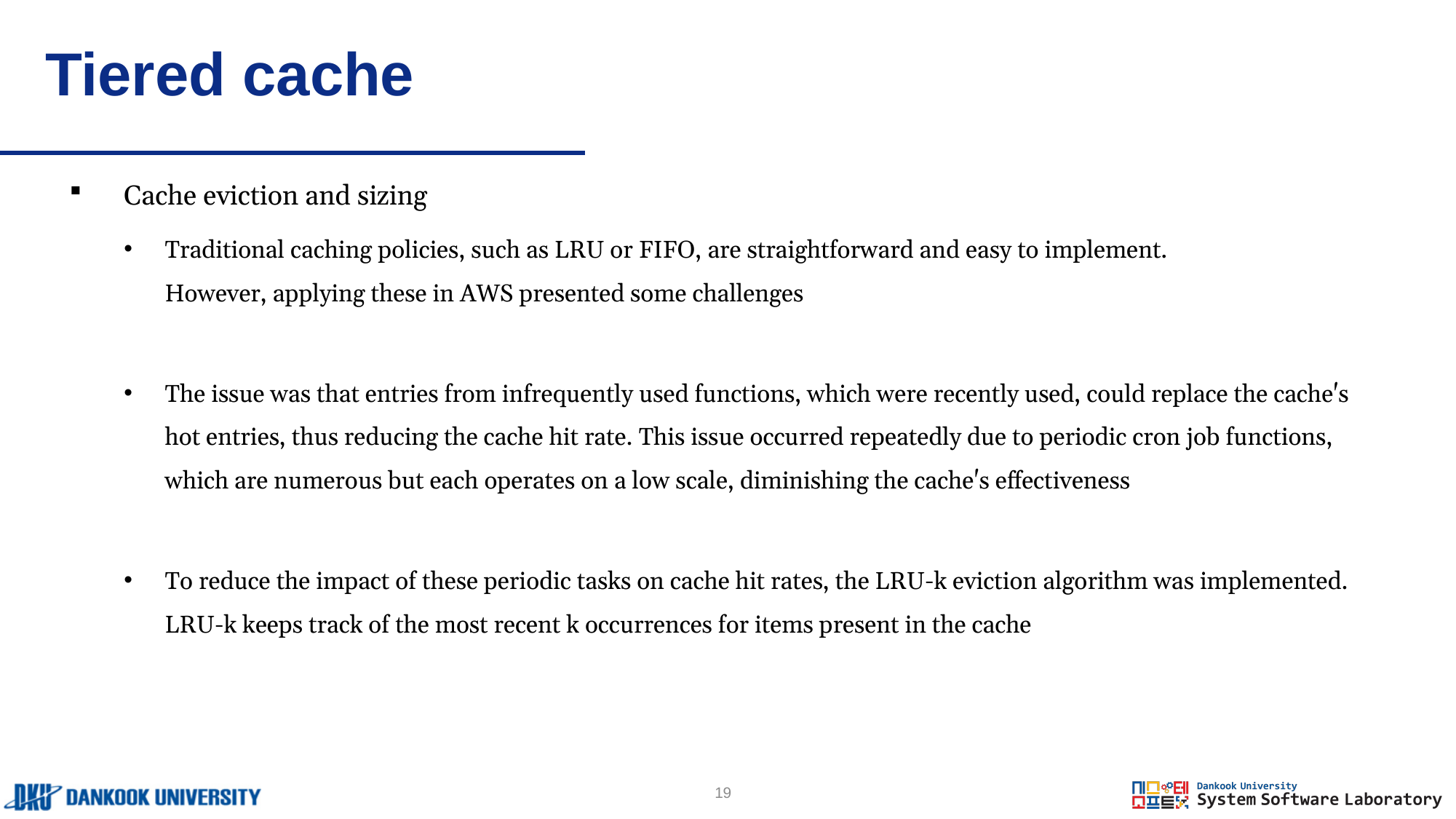

# Tiered cache
Cache eviction and sizing
Traditional caching policies, such as LRU or FIFO, are straightforward and easy to implement.
However, applying these in AWS presented some challenges

The issue was that entries from infrequently used functions, which were recently used, could replace the cache's hot entries, thus reducing the cache hit rate. This issue occurred repeatedly due to periodic cron job functions, which are numerous but each operates on a low scale, diminishing the cache's effectiveness

To reduce the impact of these periodic tasks on cache hit rates, the LRU-k eviction algorithm was implemented. LRU-k keeps track of the most recent k occurrences for items present in the cache

19